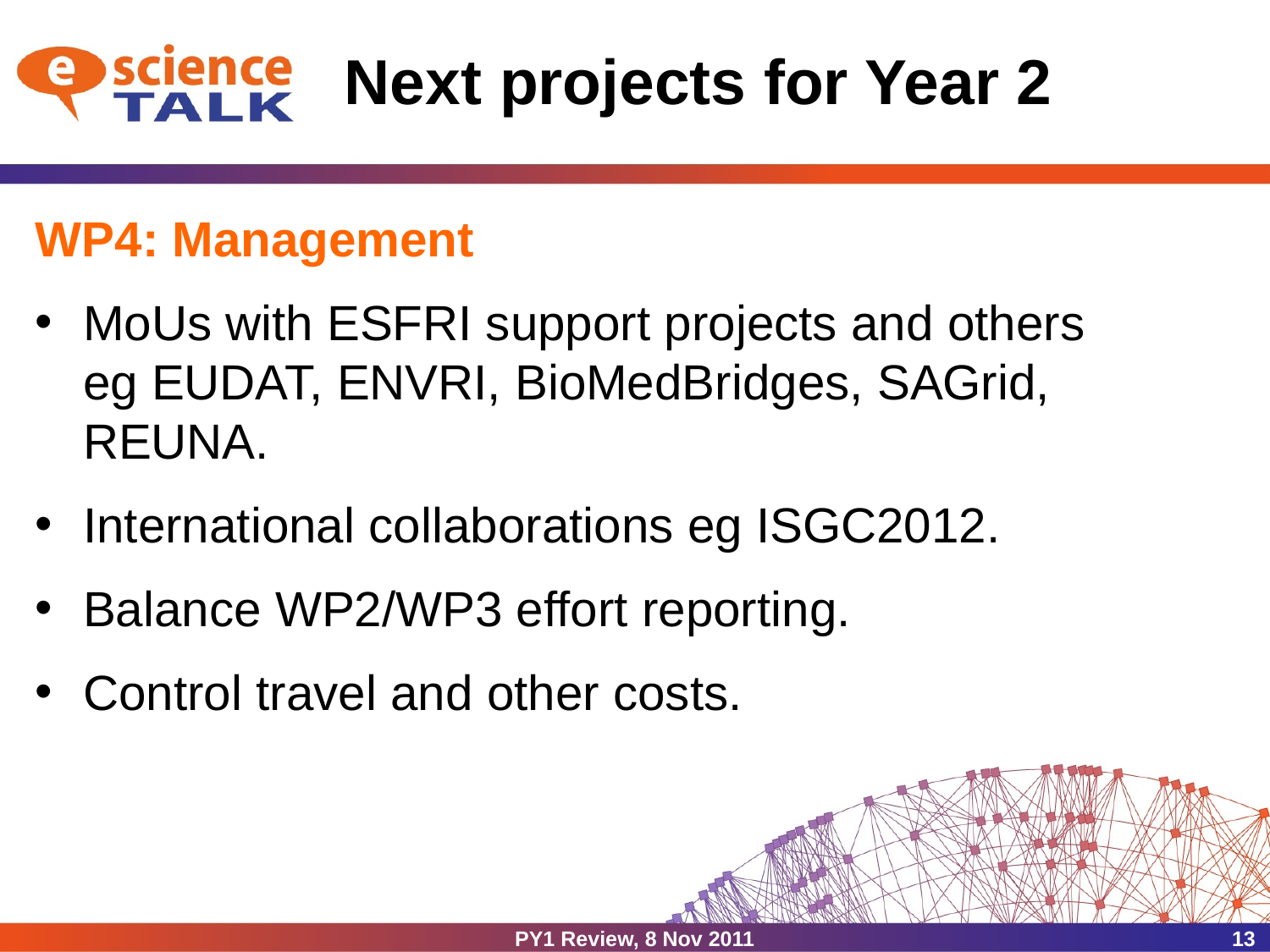

# Next projects for Year 2
WP4: Management
MoUs with ESFRI support projects and others
eg EUDAT, ENVRI, BioMedBridges, SAGrid, REUNA.
International collaborations eg ISGC2012.
Balance WP2/WP3 effort reporting.
Control travel and other costs.
PY1 Review, 8 Nov 2011
13